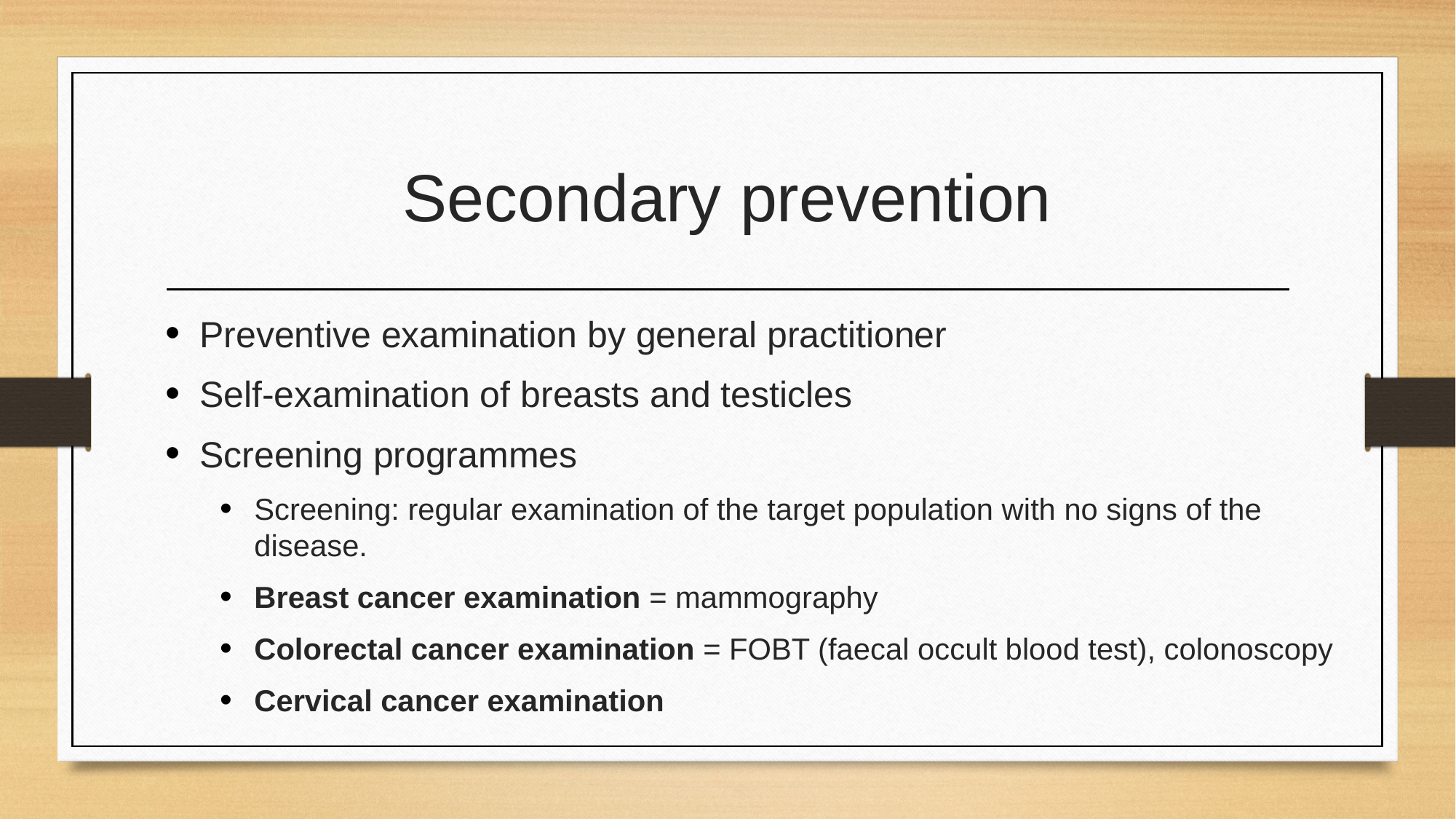

# Secondary prevention
Preventive examination by general practitioner
Self-examination of breasts and testicles
Screening programmes
Screening: regular examination of the target population with no signs of the disease.
Breast cancer examination = mammography
Colorectal cancer examination = FOBT (faecal occult blood test), colonoscopy
Cervical cancer examination